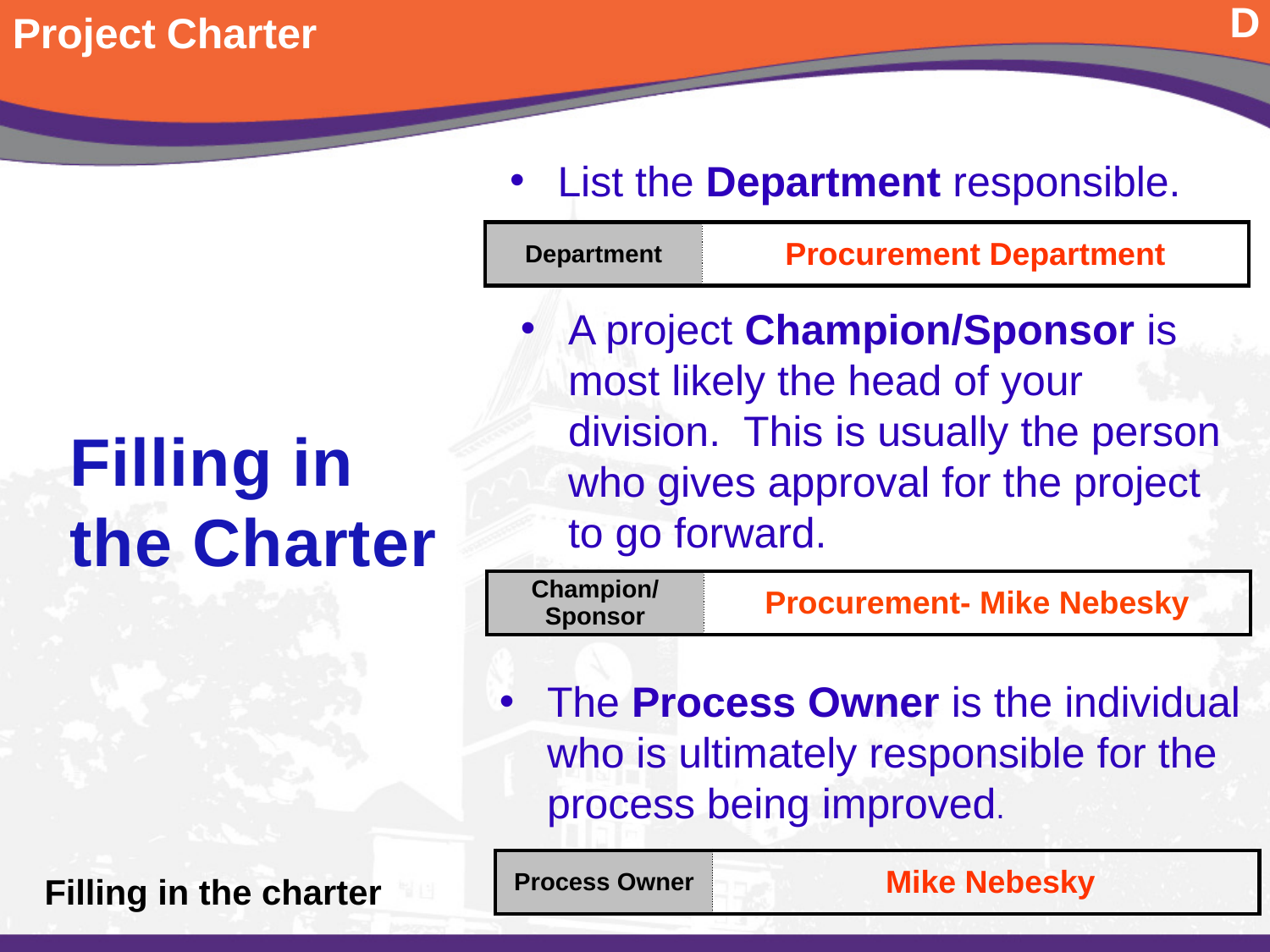

Project Charter
D
Filling in the Charter
List the Department responsible.
| Department | Procurement Department |
| --- | --- |
A project Champion/Sponsor is most likely the head of your division.  This is usually the person who gives approval for the project to go forward.
| Champion/Sponsor | Procurement- Mike Nebesky |
| --- | --- |
The Process Owner is the individual  who is ultimately responsible for the process being improved.
| Process Owner | Mike Nebesky |
| --- | --- |
# Filling in the charter